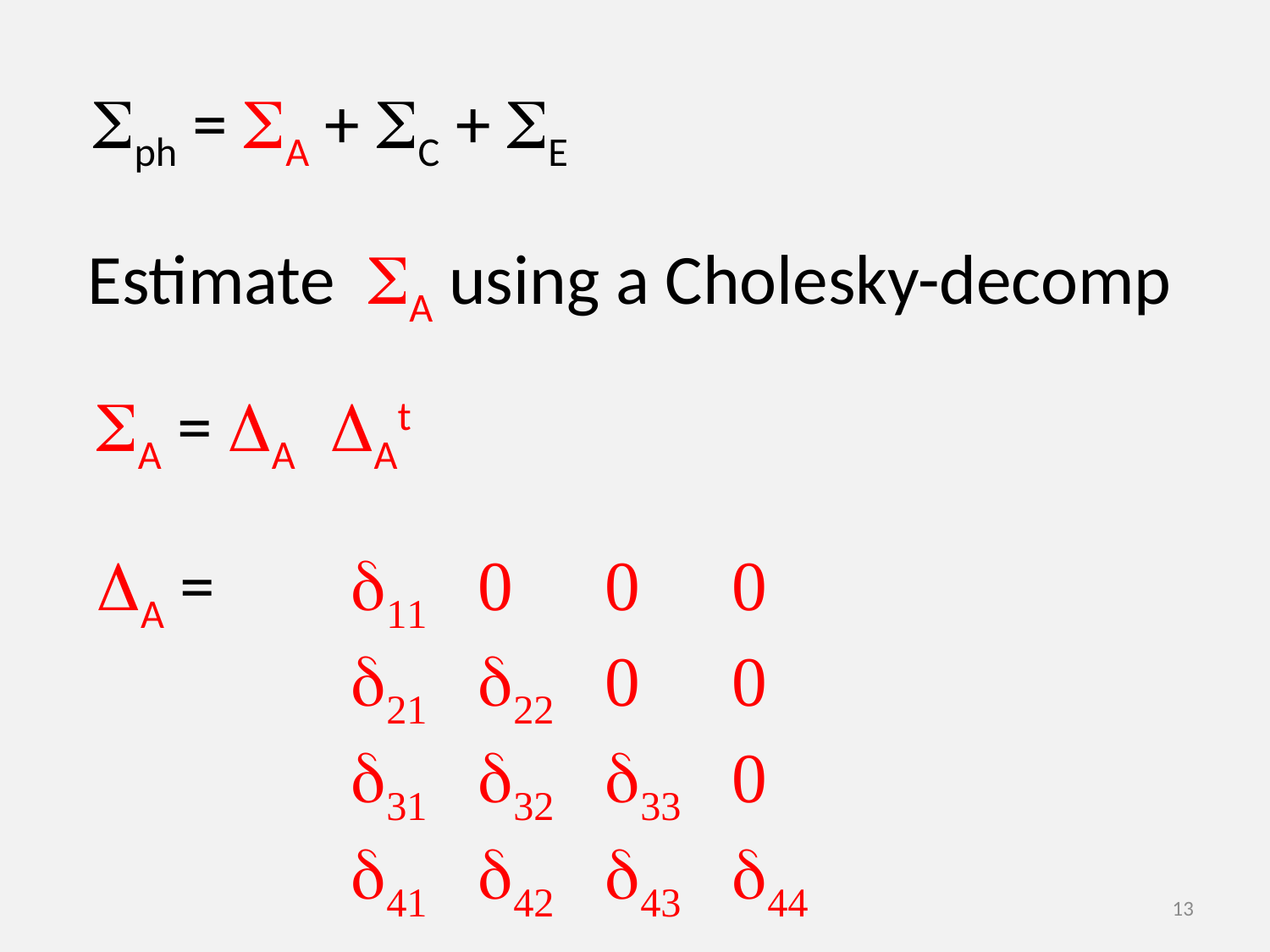

Σph = ΣA + ΣC + ΣE
Estimate  ΣA using a Cholesky-decomp
ΣA = ΔA ΔAt
ΔA =  	δ11	0	0	0
		δ21	δ22	0 	0
		δ31	δ32	δ33	0
		δ41	δ42	δ43	δ44
13